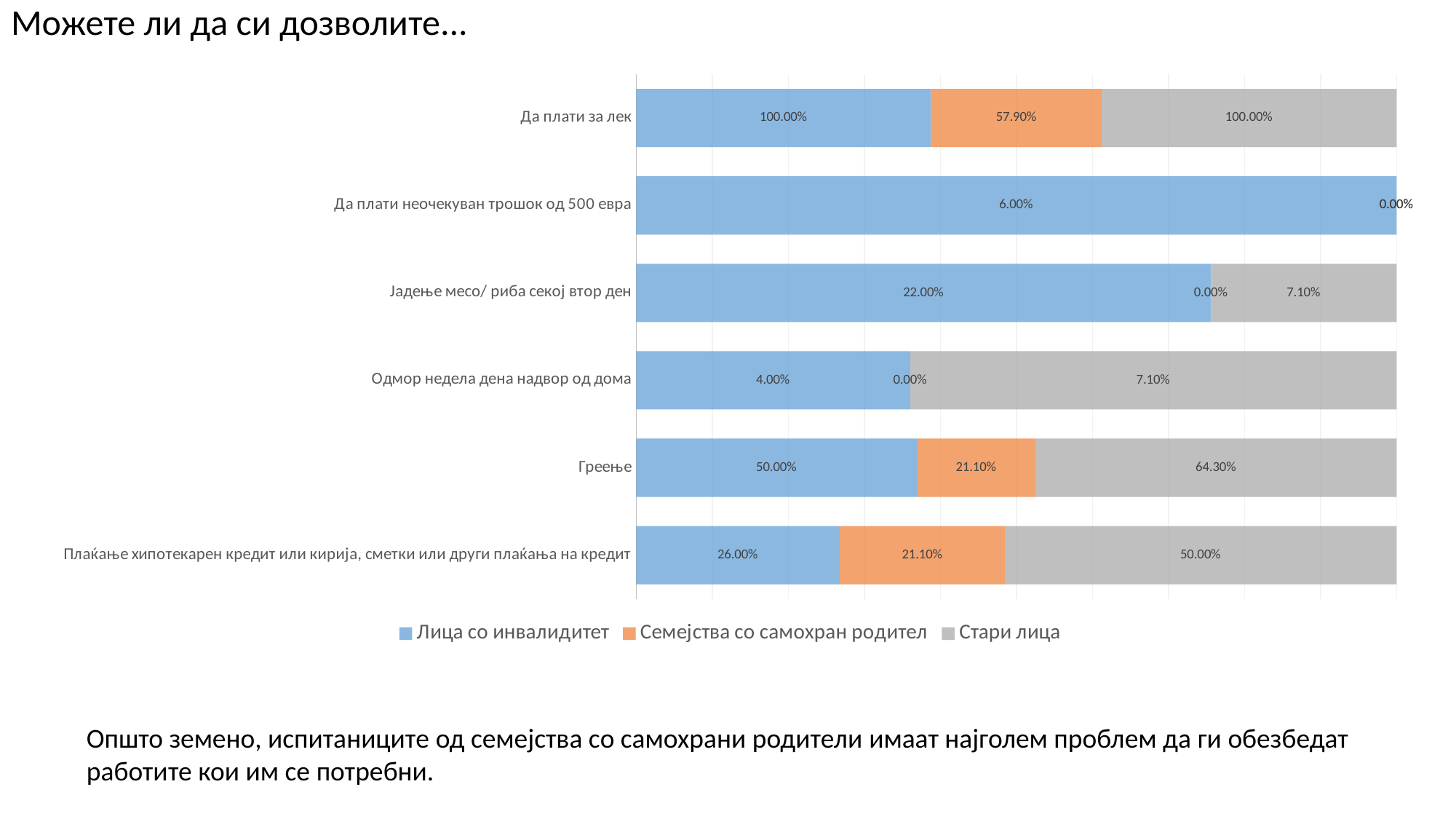

# Можете ли да си дозволите...

### Chart

| Category | Лица со инвалидитет | Семејства со самохран родител | Стари лица |
|---|---|---|---|
| Плаќање хипотекарен кредит или кирија, сметки или други плаќања на кредит | 0.26 | 0.211 | 0.5 |
| Греење | 0.5 | 0.211 | 0.643 |
| Одмор недела дена надвор од дома | 0.04 | 0.0 | 0.071 |
| Јадење месо/ риба секој втор ден | 0.22 | 0.0 | 0.071 |
| Да плати неочекуван трошок од 500 евра | 0.06 | 0.0 | 0.0 |
| Да плати за лек | 1.0 | 0.579 | 1.0 |
Општо земено, испитаниците од семејства со самохрани родители имаат најголем проблем да ги обезбедат
работите кои им се потребни.